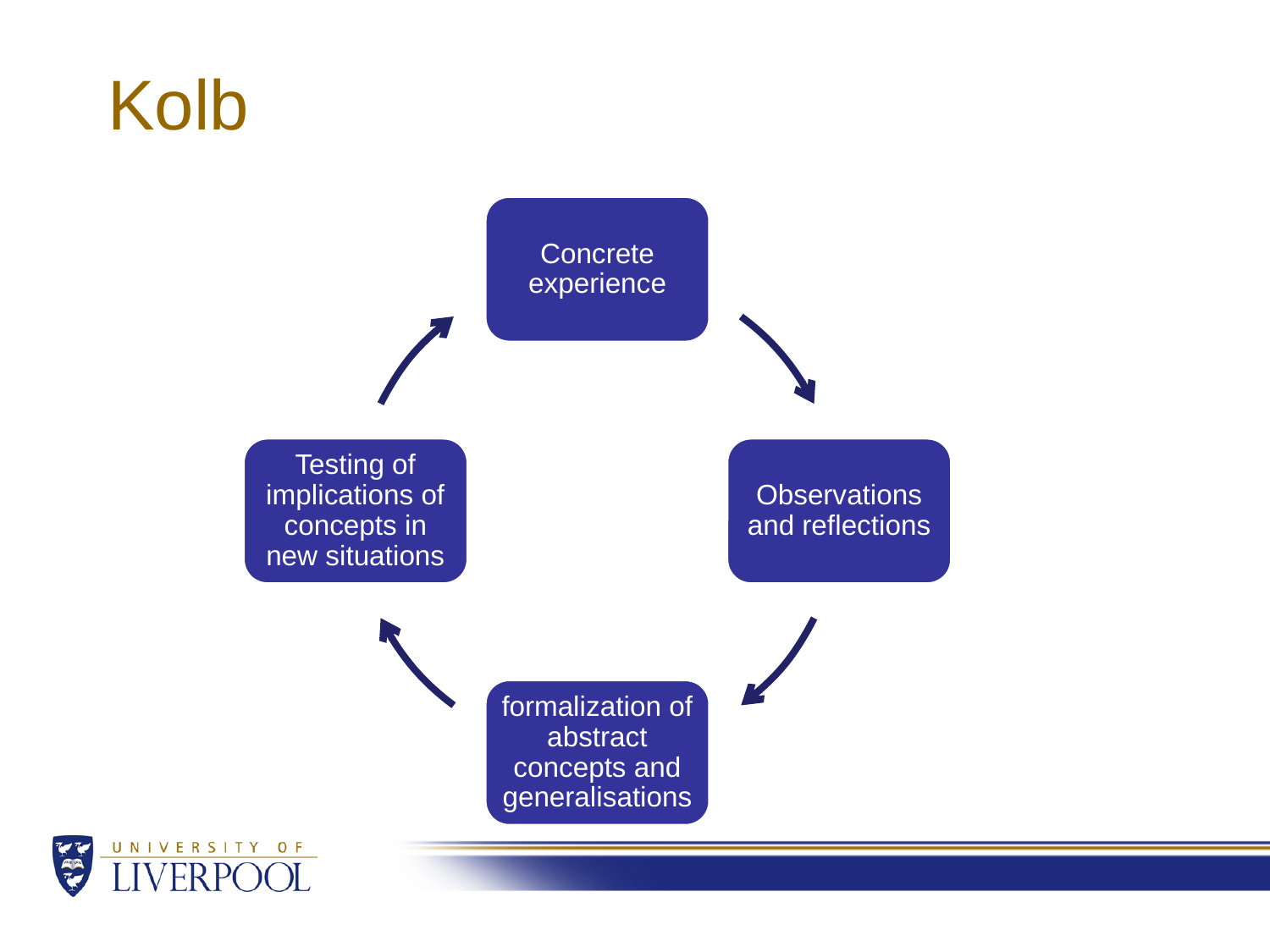

# Kolb
Concrete experience
Observations and reflections
formalization of abstract concepts and generalisations
Testing of implications of concepts in new situations